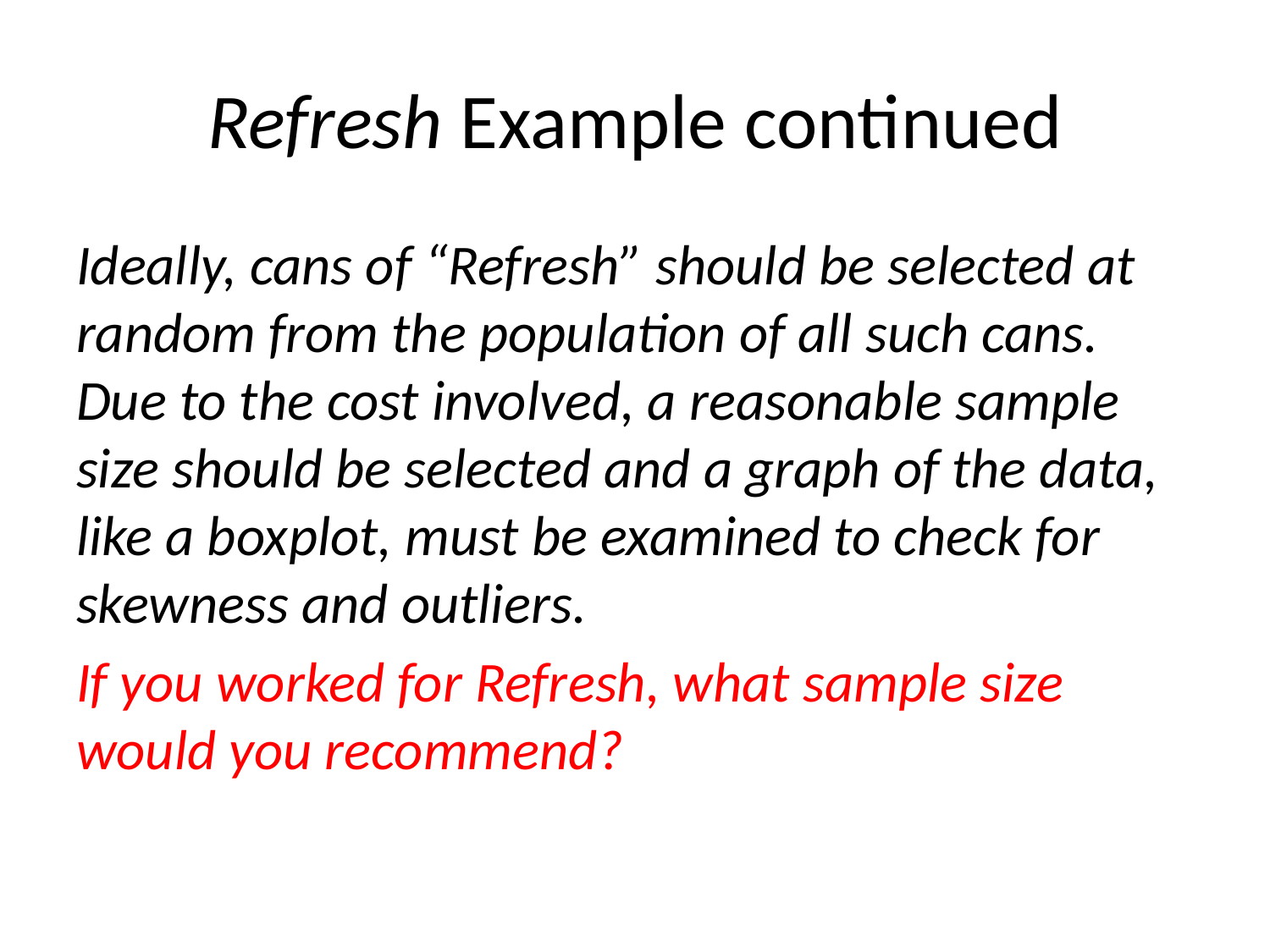

# Refresh Example continued
Ideally, cans of “Refresh” should be selected at random from the population of all such cans. Due to the cost involved, a reasonable sample size should be selected and a graph of the data, like a boxplot, must be examined to check for skewness and outliers.
If you worked for Refresh, what sample size would you recommend?